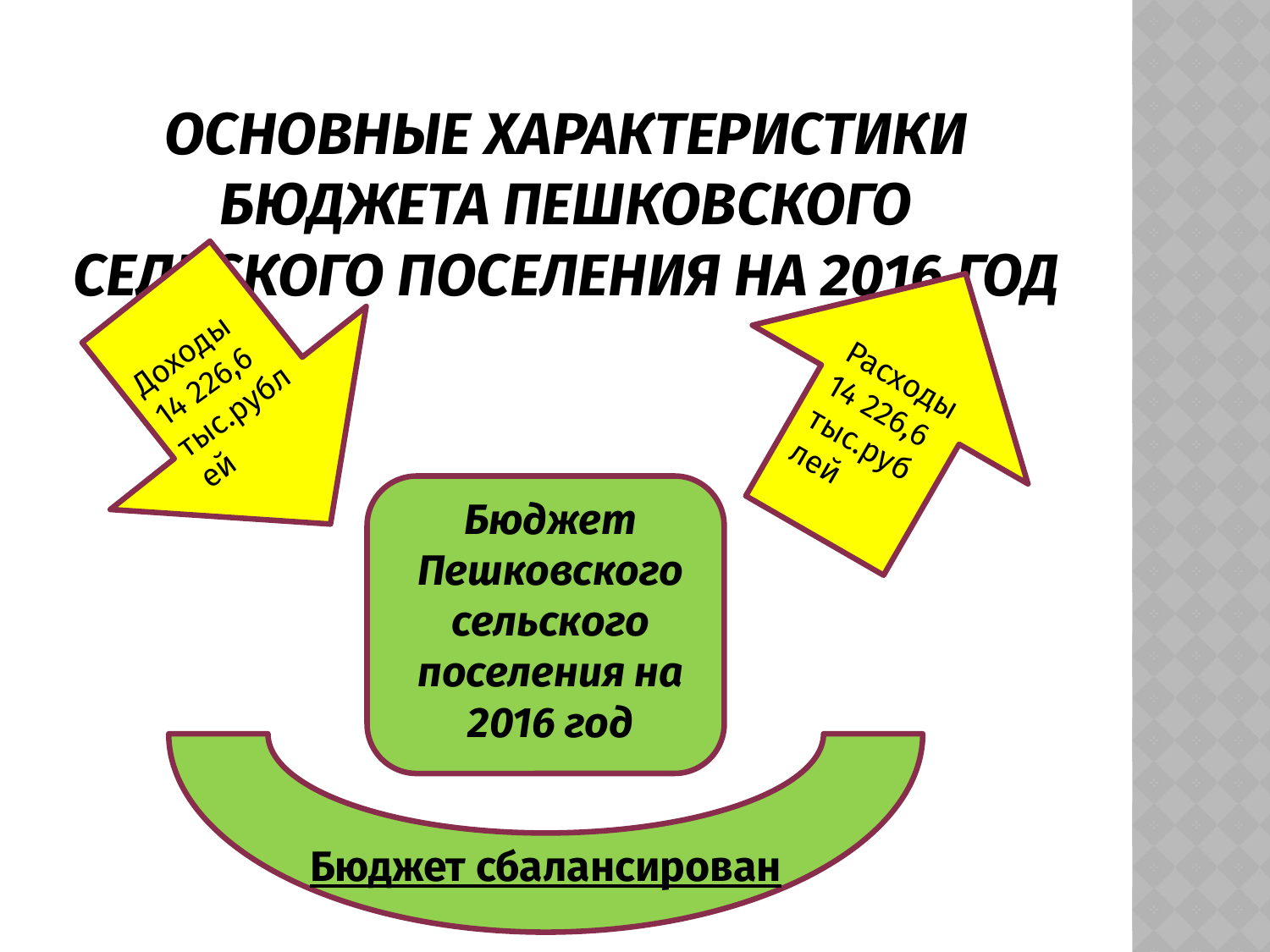

# Основные характеристики бюджета пешковского сельского поселения на 2016 год

Доходы  14 226,6 тыс.рублей
Расходы 14 226,6 тыс.рублей

Бюджет Пешковского сельского поселения на 2016 год

Бюджет сбалансирован